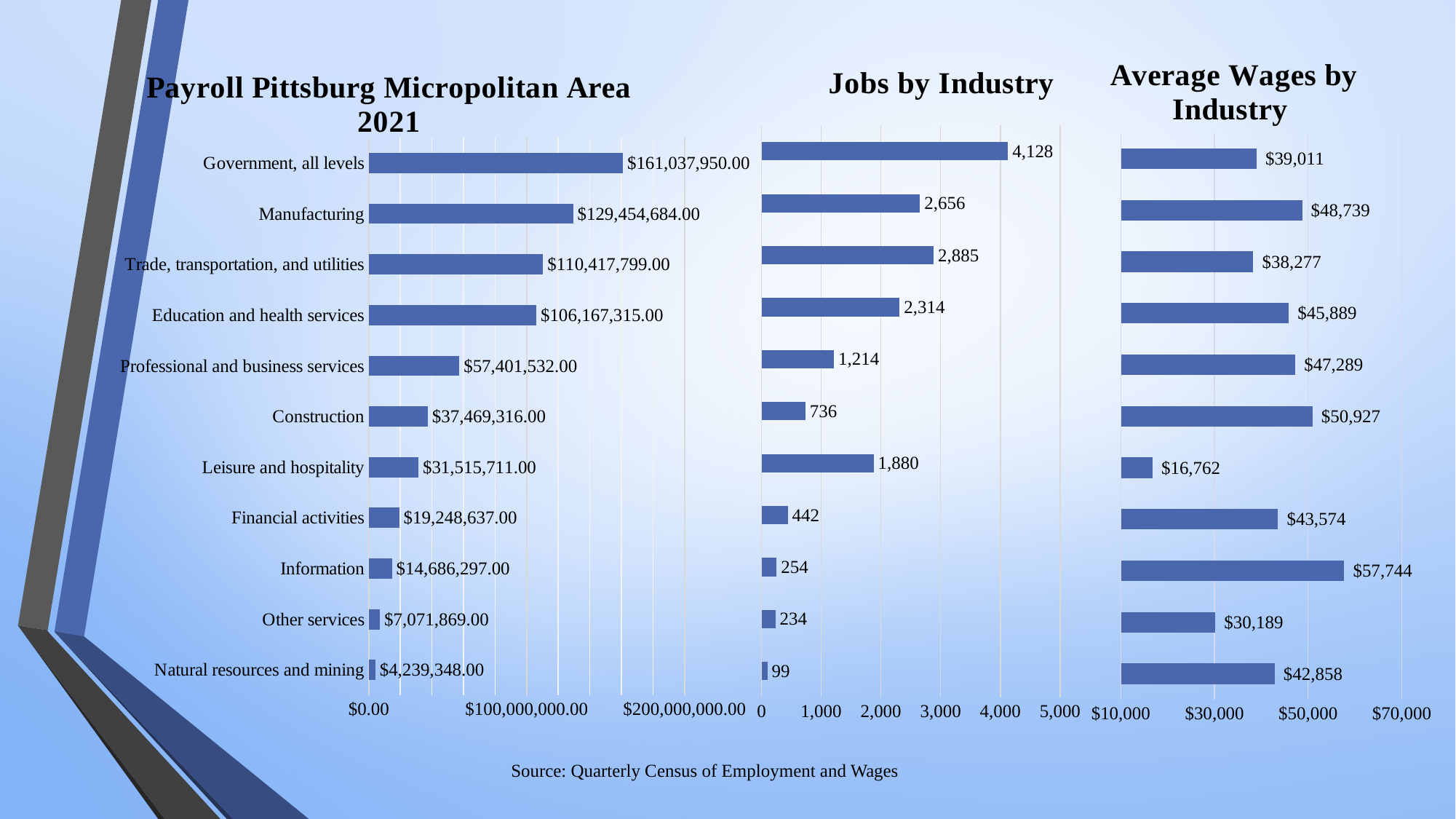

### Chart: Average Wages by Industry

| Category |
|---|

### Chart: Average Wages by Industry

| Category | Average Wages by Industry |
|---|---|
| Natural resources and mining | 42858.0 |
| Other services | 30189.0 |
| Information | 57744.0 |
| Financial activities | 43574.0 |
| Leisure and hospitality | 16762.0 |
| Construction | 50927.0 |
| Professional and business services | 47289.0 |
| Education and health services | 45889.0 |
| Trade, transportation, and utilities | 38277.0 |
| Manufacturing | 48739.0 |
| Government, all levels | 39011.0 |

### Chart:

| Category | Jobs by Industry |
|---|---|
| Natural resources and mining | 99.0 |
| Other services | 234.0 |
| Information | 254.0 |
| Financial activities | 442.0 |
| Leisure and hospitality | 1880.0 |
| Construction | 736.0 |
| Professional and business services | 1214.0 |
| Education and health services | 2314.0 |
| Trade, transportation, and utilities | 2885.0 |
| Manufacturing | 2656.0 |
| Government, all levels | 4128.0 |

### Chart: Payroll Pittsburg Micropolitan Area 2021

| Category | Payroll Pittsburg Micropolitan Area 2021 |
|---|---|
| Natural resources and mining | 4239348.0 |
| Other services | 7071869.0 |
| Information | 14686297.0 |
| Financial activities | 19248637.0 |
| Leisure and hospitality | 31515711.0 |
| Construction | 37469316.0 |
| Professional and business services | 57401532.0 |
| Education and health services | 106167315.0 |
| Trade, transportation, and utilities | 110417799.0 |
| Manufacturing | 129454684.0 |
| Government, all levels | 161037950.0 |
Source: Quarterly Census of Employment and Wages